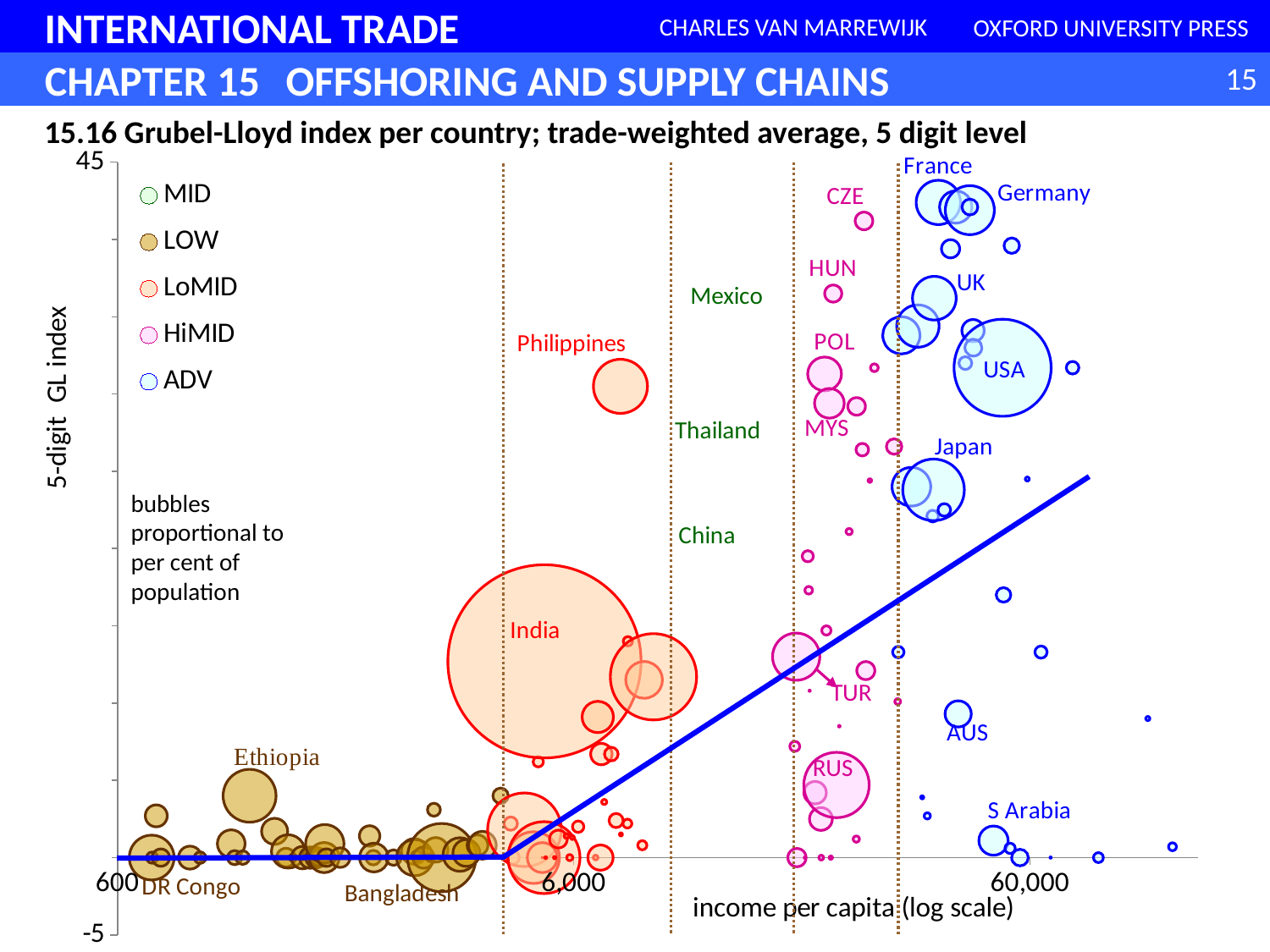

15.16 Grubel-Lloyd index per country; trade-weighted average, 5 digit level

### Chart

| Category |  |  |  |  |  |
|---|---|---|---|---|---|
bubbles proportional to per cent of population